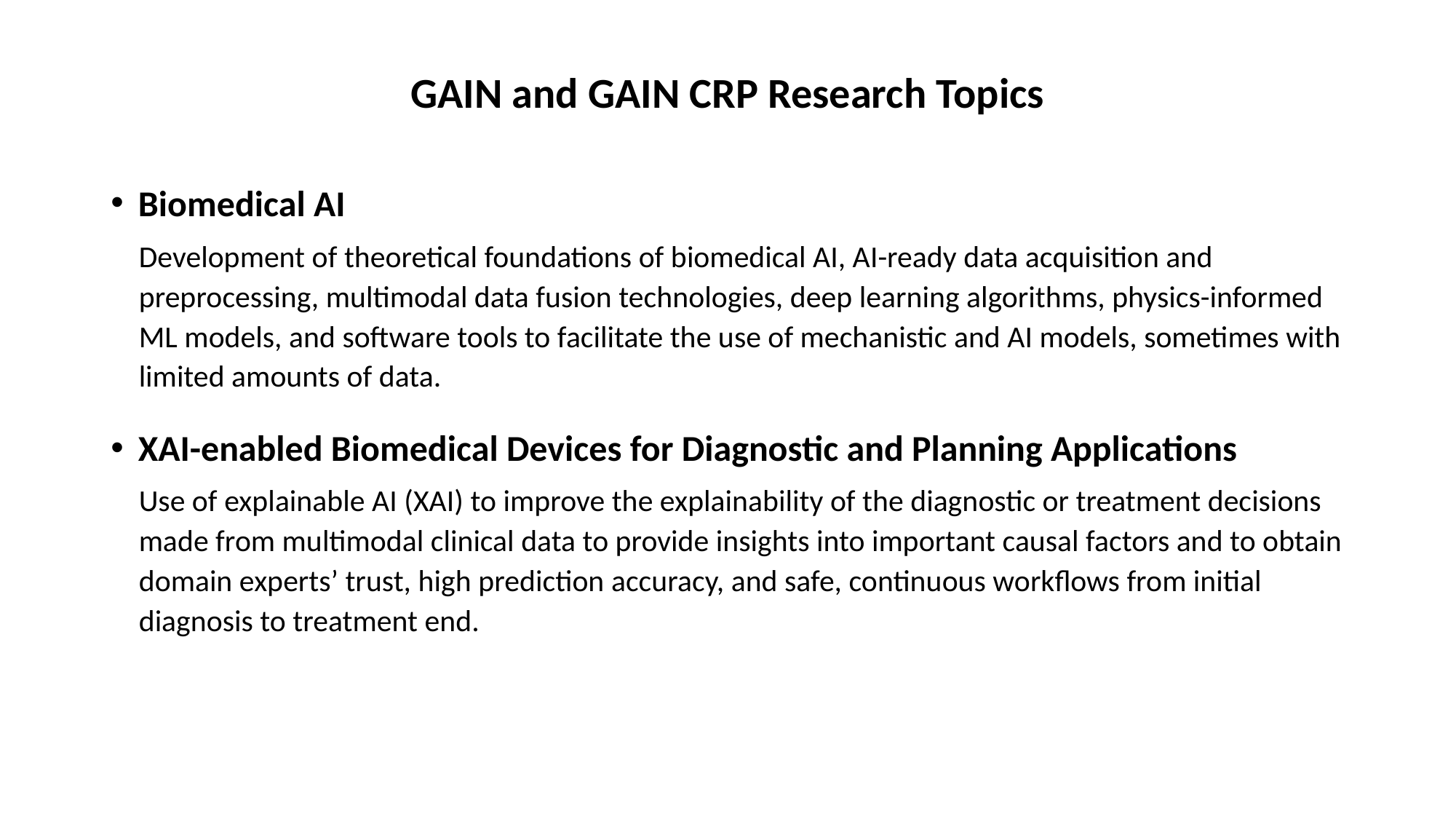

# GAIN and GAIN CRP Research Topics
Biomedical AI
Development of theoretical foundations of biomedical AI, AI-ready data acquisition and preprocessing, multimodal data fusion technologies, deep learning algorithms, physics-informed ML models, and software tools to facilitate the use of mechanistic and AI models, sometimes with limited amounts of data.
XAI-enabled Biomedical Devices for Diagnostic and Planning Applications
Use of explainable AI (XAI) to improve the explainability of the diagnostic or treatment decisions made from multimodal clinical data to provide insights into important causal factors and to obtain domain experts’ trust, high prediction accuracy, and safe, continuous workflows from initial diagnosis to treatment end.